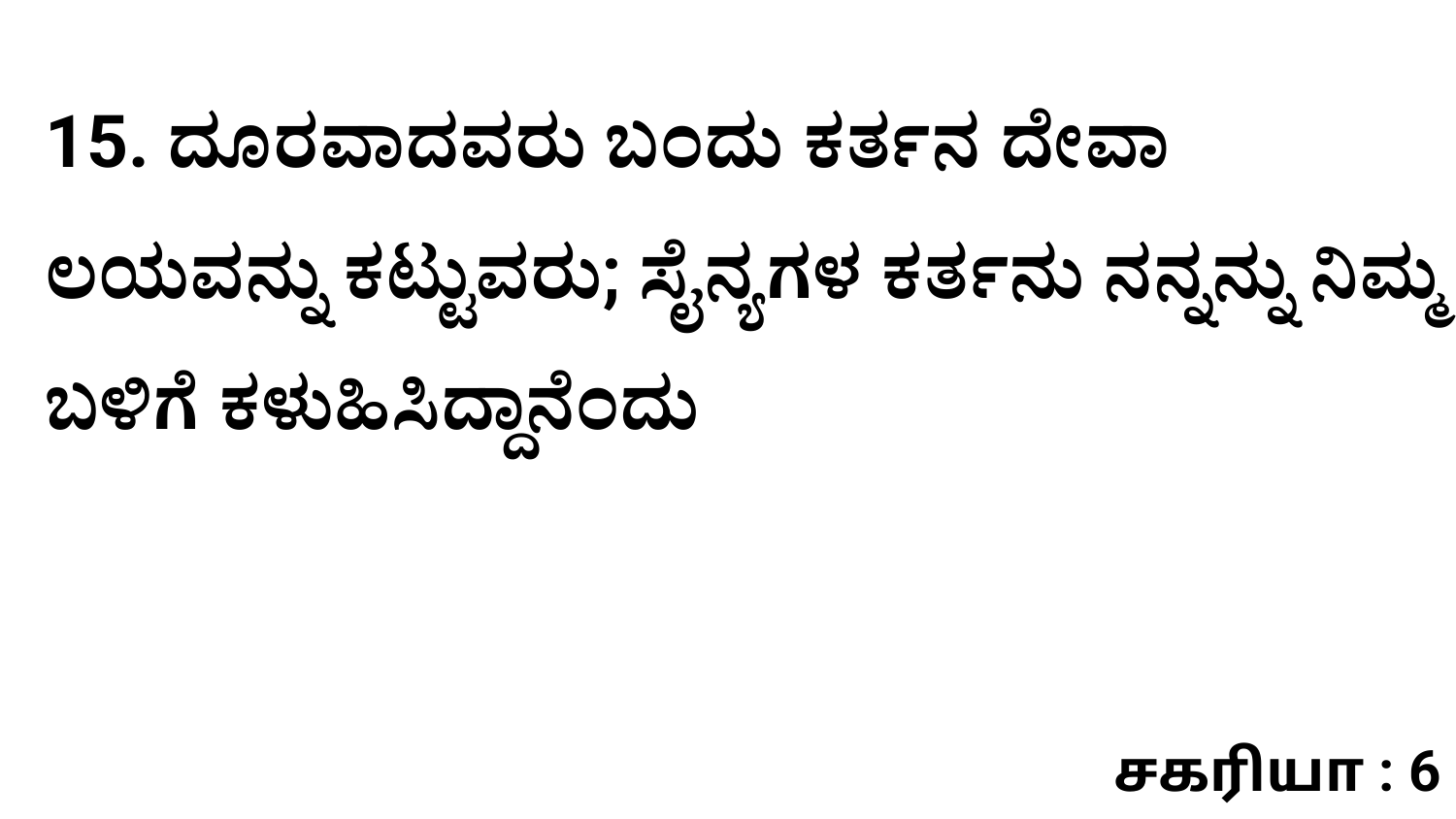

15. ದೂರವಾದವರು ಬಂದು ಕರ್ತನ ದೇವಾ ಲಯವನ್ನು ಕಟ್ಟುವರು; ಸೈನ್ಯಗಳ ಕರ್ತನು ನನ್ನನ್ನು ನಿಮ್ಮ ಬಳಿಗೆ ಕಳುಹಿಸಿದ್ದಾನೆಂದು
சகரியா : 6